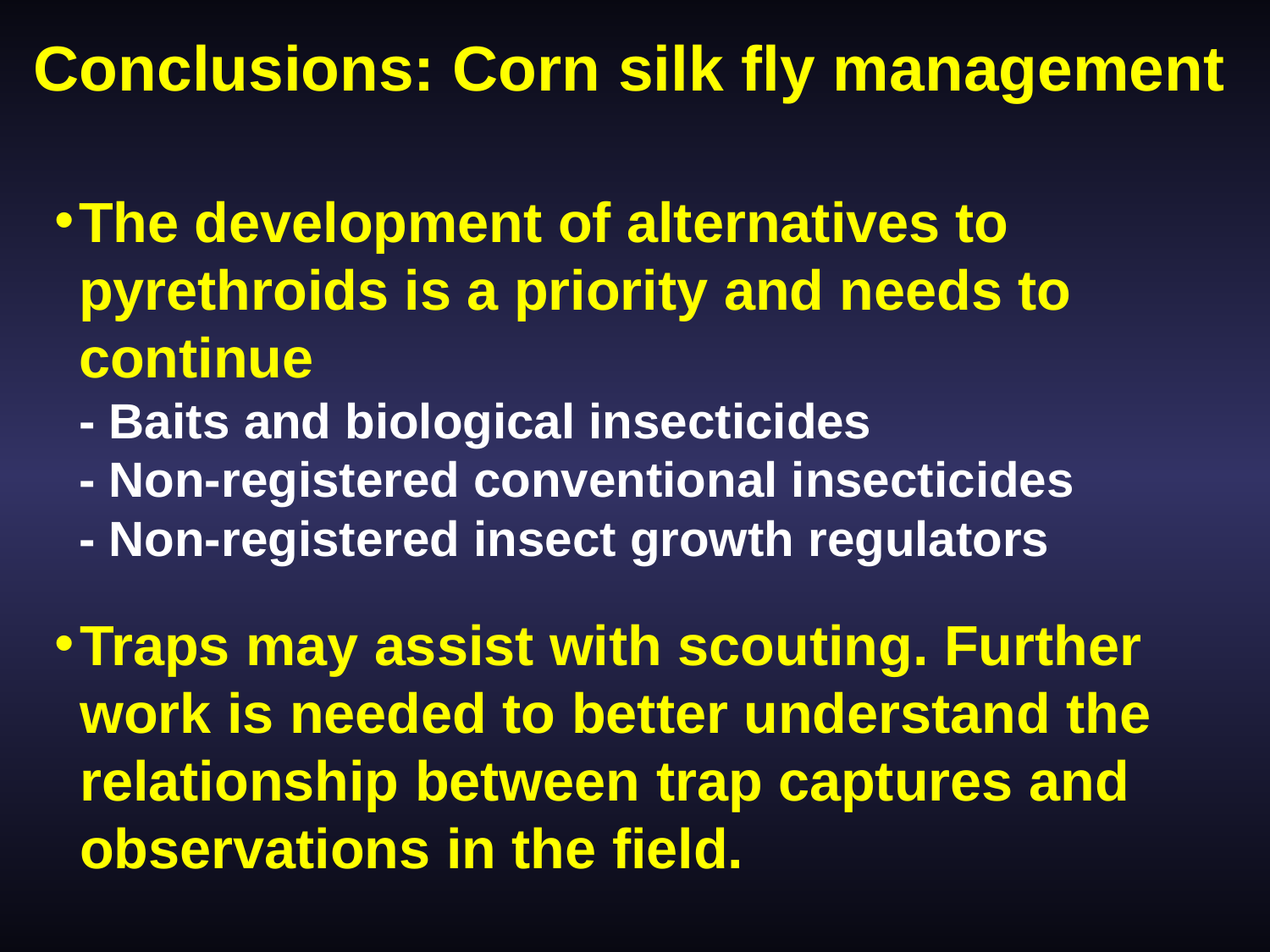

Conclusions: Corn silk fly management
The development of alternatives to pyrethroids is a priority and needs to continue
- Baits and biological insecticides
- Non-registered conventional insecticides
- Non-registered insect growth regulators

Traps may assist with scouting. Further work is needed to better understand the relationship between trap captures and observations in the field.